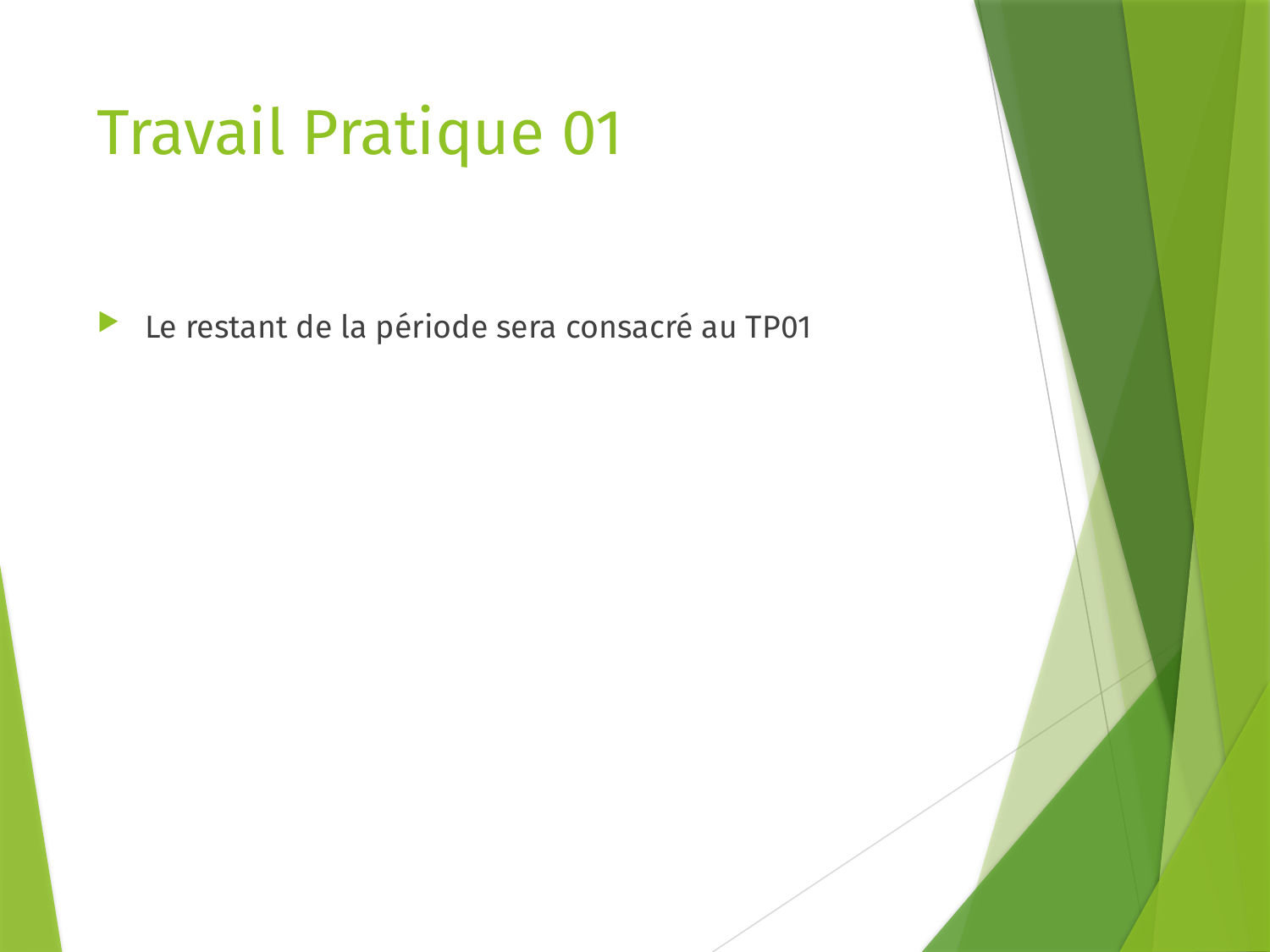

# Travail Pratique 01
Le restant de la période sera consacré au TP01